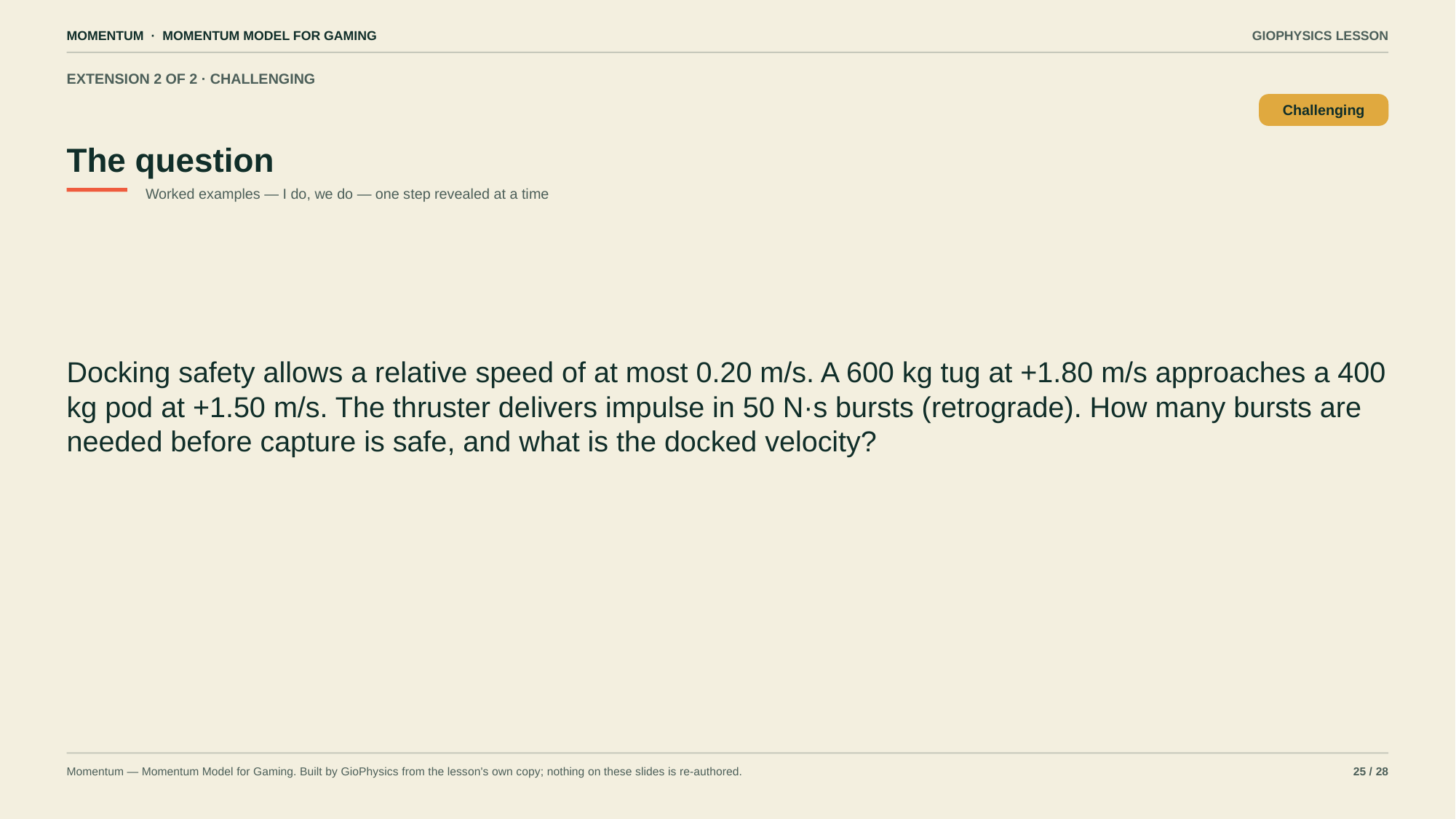

MOMENTUM  ·  MOMENTUM MODEL FOR GAMING
GIOPHYSICS LESSON

EXTENSION 2 OF 2 · CHALLENGING
The question

Challenging
Worked examples — I do, we do — one step revealed at a time

Docking safety allows a relative speed of at most 0.20 m/s. A 600 kg tug at +1.80 m/s approaches a 400 kg pod at +1.50 m/s. The thruster delivers impulse in 50 N·s bursts (retrograde). How many bursts are needed before capture is safe, and what is the docked velocity?

Momentum — Momentum Model for Gaming. Built by GioPhysics from the lesson's own copy; nothing on these slides is re-authored.
25 / 28